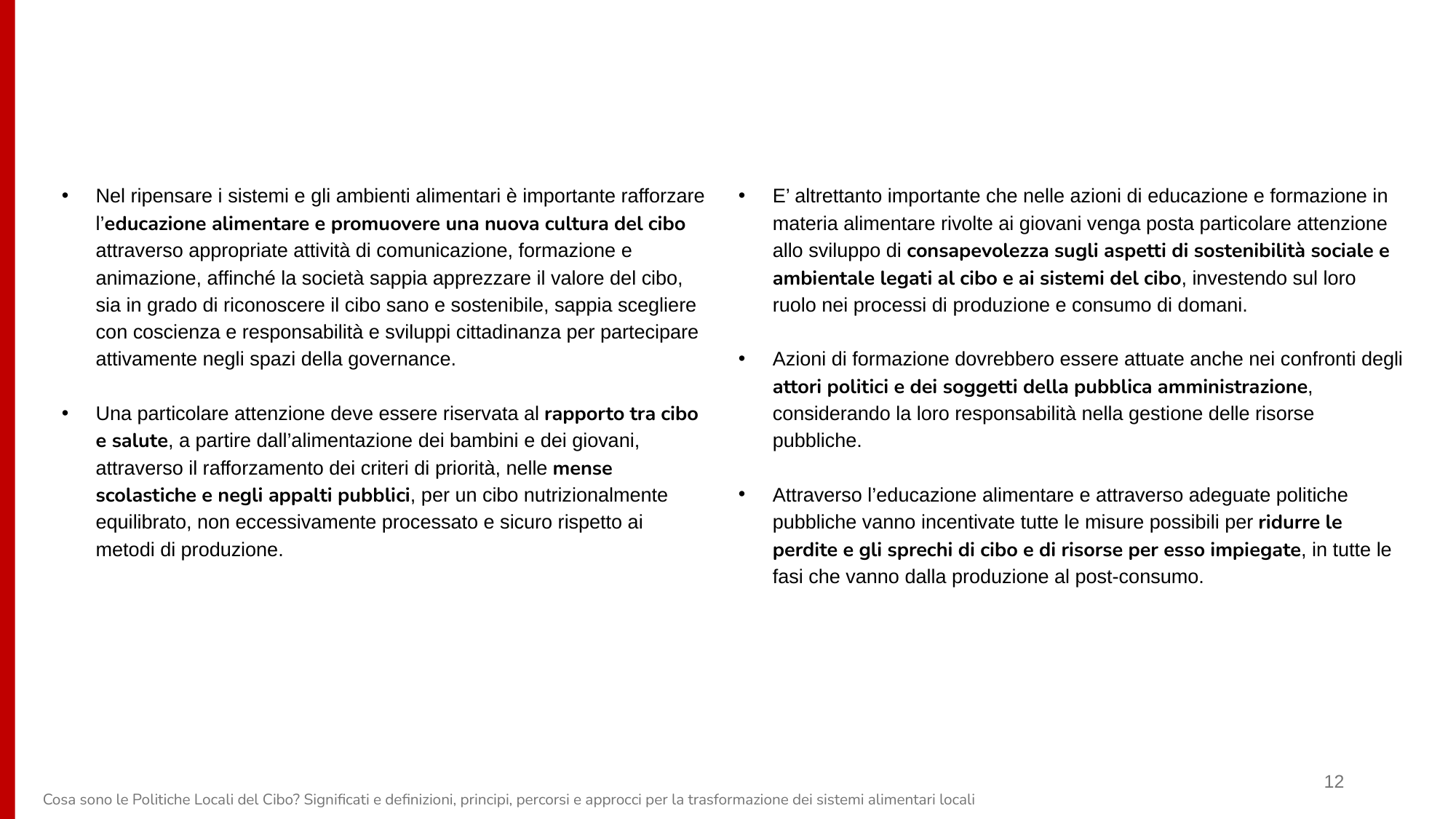

Nel ripensare i sistemi e gli ambienti alimentari è importante rafforzare l’educazione alimentare e promuovere una nuova cultura del cibo attraverso appropriate attività di comunicazione, formazione e animazione, affinché la società sappia apprezzare il valore del cibo, sia in grado di riconoscere il cibo sano e sostenibile, sappia scegliere con coscienza e responsabilità e sviluppi cittadinanza per partecipare attivamente negli spazi della governance.

Una particolare attenzione deve essere riservata al rapporto tra cibo e salute, a partire dall’alimentazione dei bambini e dei giovani, attraverso il rafforzamento dei criteri di priorità, nelle mense scolastiche e negli appalti pubblici, per un cibo nutrizionalmente equilibrato, non eccessivamente processato e sicuro rispetto ai metodi di produzione.

E’ altrettanto importante che nelle azioni di educazione e formazione in materia alimentare rivolte ai giovani venga posta particolare attenzione allo sviluppo di consapevolezza sugli aspetti di sostenibilità sociale e ambientale legati al cibo e ai sistemi del cibo, investendo sul loro ruolo nei processi di produzione e consumo di domani.

Azioni di formazione dovrebbero essere attuate anche nei confronti degli attori politici e dei soggetti della pubblica amministrazione, considerando la loro responsabilità nella gestione delle risorse pubbliche.

Attraverso l’educazione alimentare e attraverso adeguate politiche pubbliche vanno incentivate tutte le misure possibili per ridurre le perdite e gli sprechi di cibo e di risorse per esso impiegate, in tutte le fasi che vanno dalla produzione al post-consumo.
12
Cosa sono le Politiche Locali del Cibo? Significati e definizioni, principi, percorsi e approcci per la trasformazione dei sistemi alimentari locali